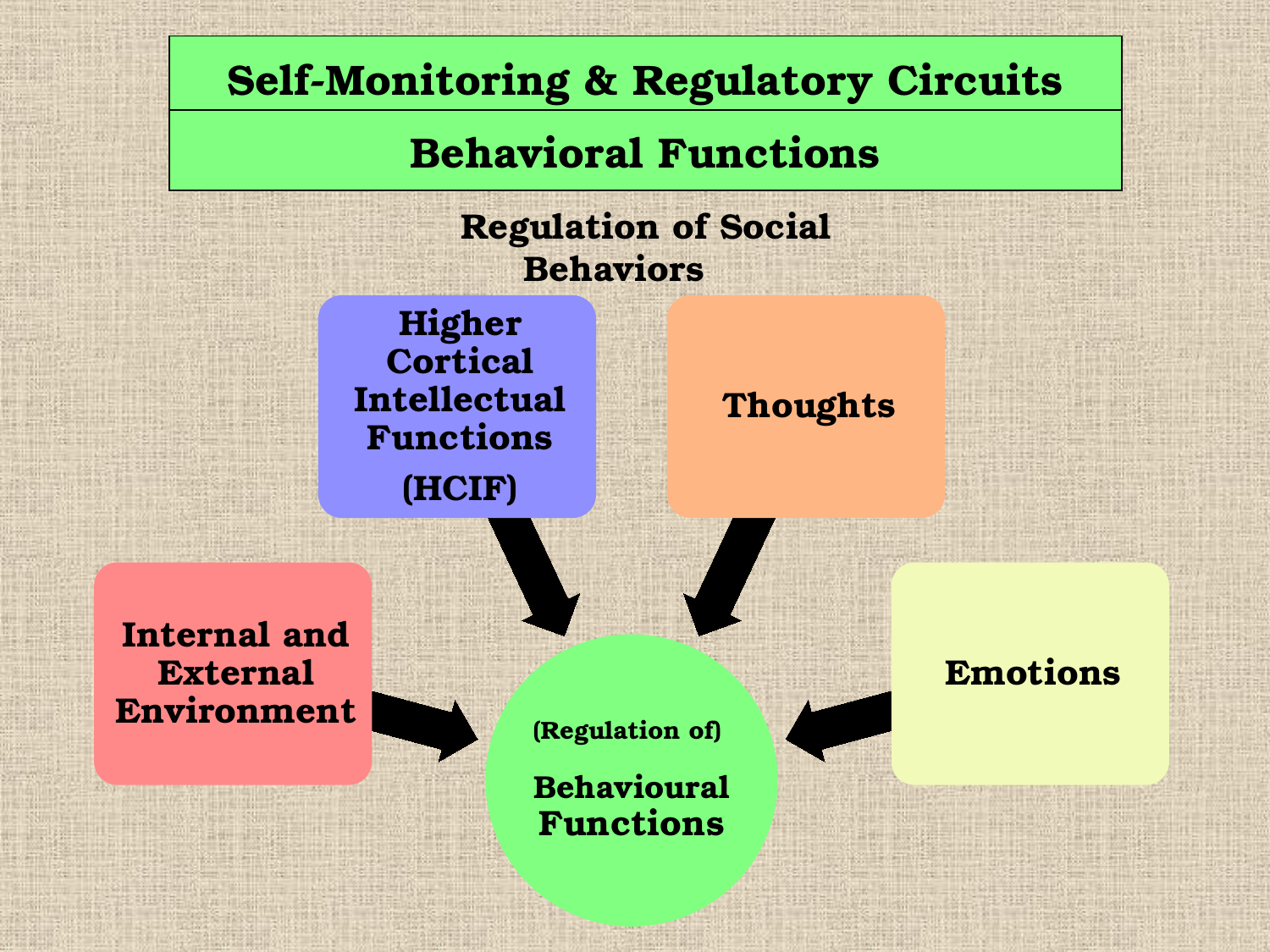

10
| Self-Monitoring & Regulatory Circuits |
| --- |
| Behavioral Functions |
Regulation of Social Behaviors

(Regulation of)      Behavioural Functions
Internal and External Environment
Higher Cortical Intellectual Functions
(HCIF)
Thoughts
Emotions